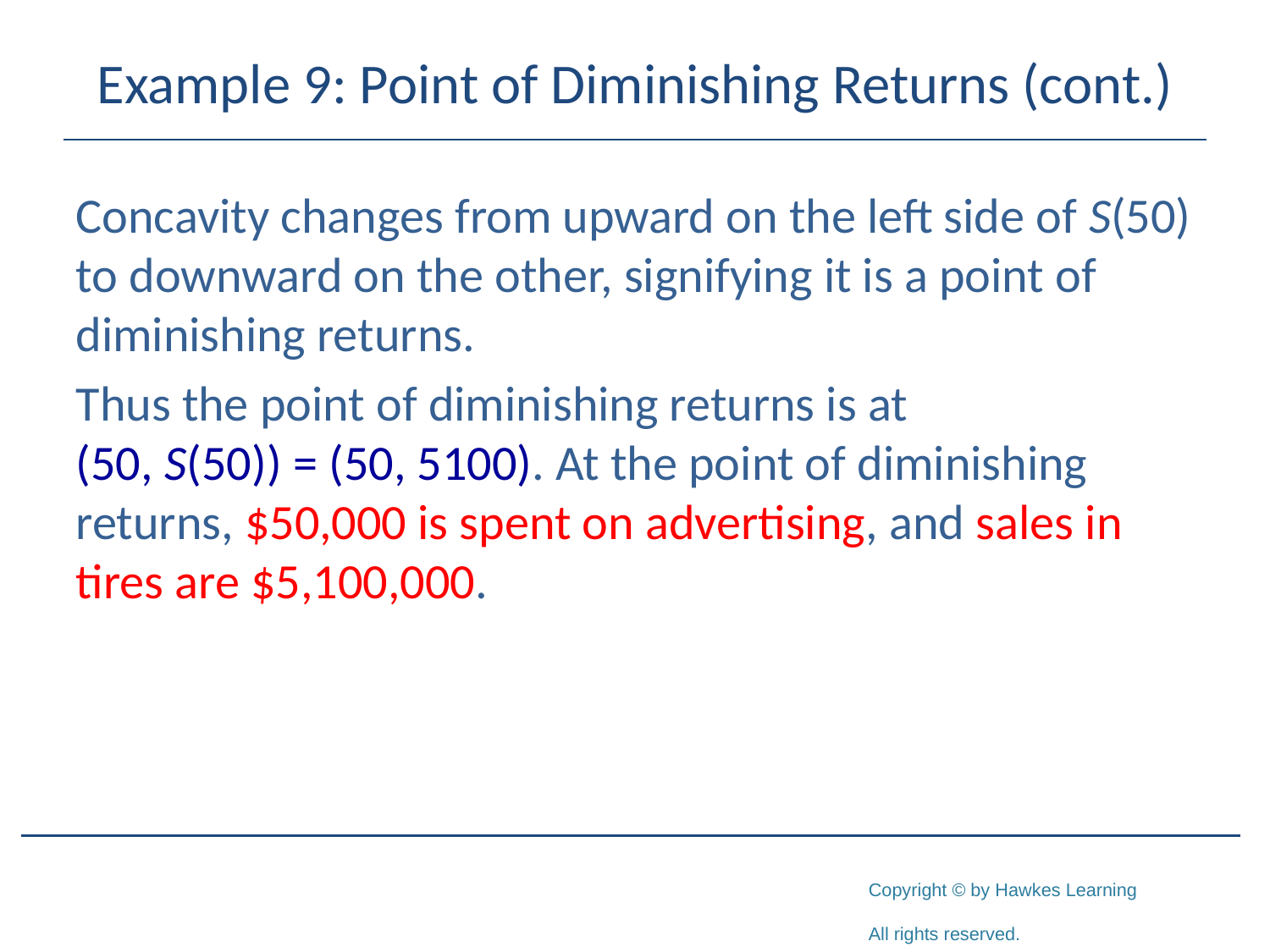

# Example 9: Point of Diminishing Returns (cont.)
Concavity changes from upward on the left side of S(50) to downward on the other, signifying it is a point of diminishing returns.
Thus the point of diminishing returns is at (50, S(50)) = (50, 5100). At the point of diminishing returns, $50,000 is spent on advertising, and sales in tires are $5,100,000.